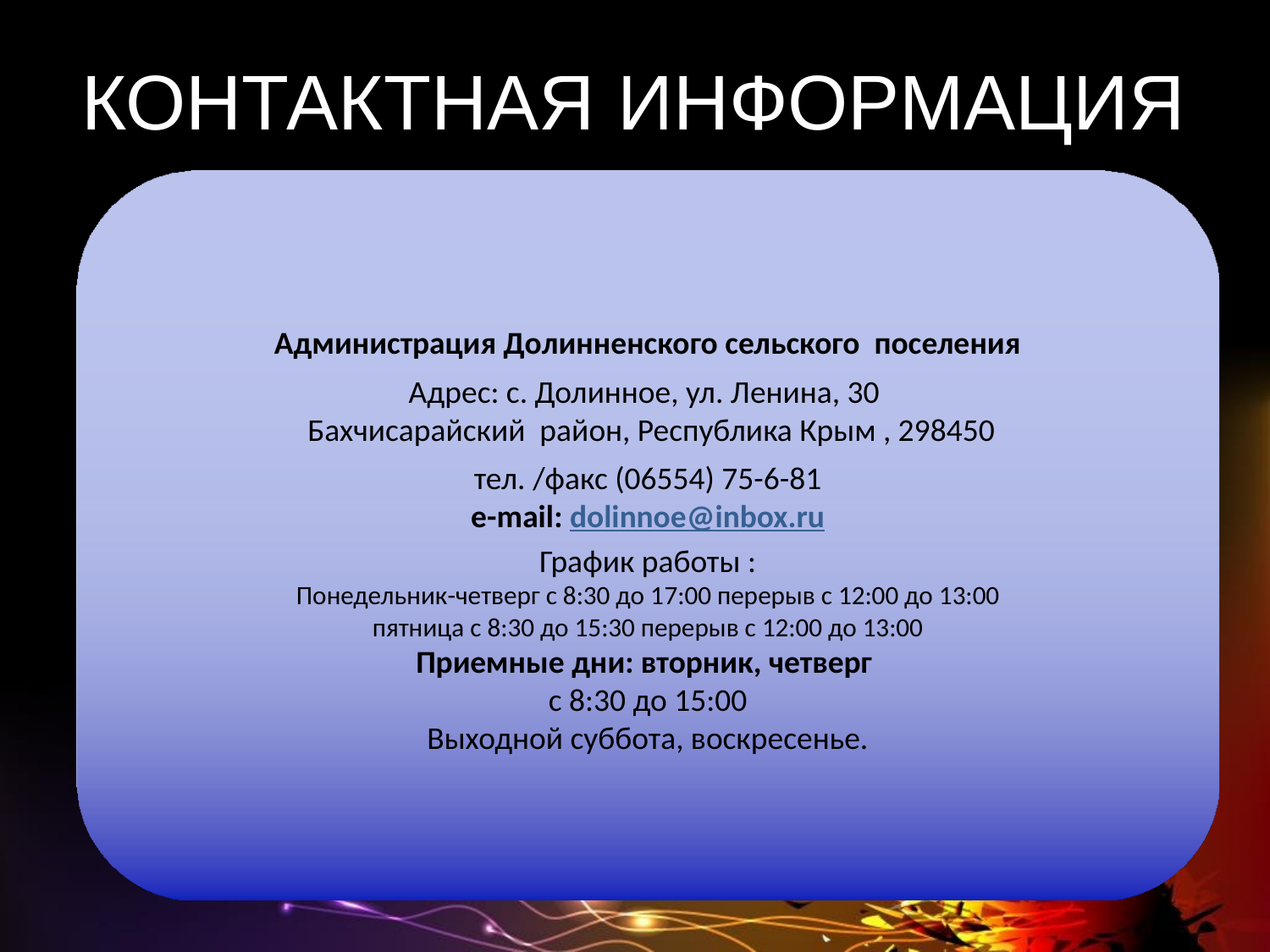

# КОНТАКТНАЯ ИНФОРМАЦИЯ

Администрация Долинненского сельского  поселения

Адрес: с. Долинное, ул. Ленина, 30
 Бахчисарайский  район, Республика Крым , 298450

тел. /факс (06554) 75-6-81
e-mail: dolinnoe@inbox.ru

График работы :
Понедельник-четверг с 8:30 до 17:00 перерыв с 12:00 до 13:00
 пятница с 8:30 до 15:30 перерыв с 12:00 до 13:00
Приемные дни: вторник, четверг
с 8:30 до 15:00
Выходной суббота, воскресенье.